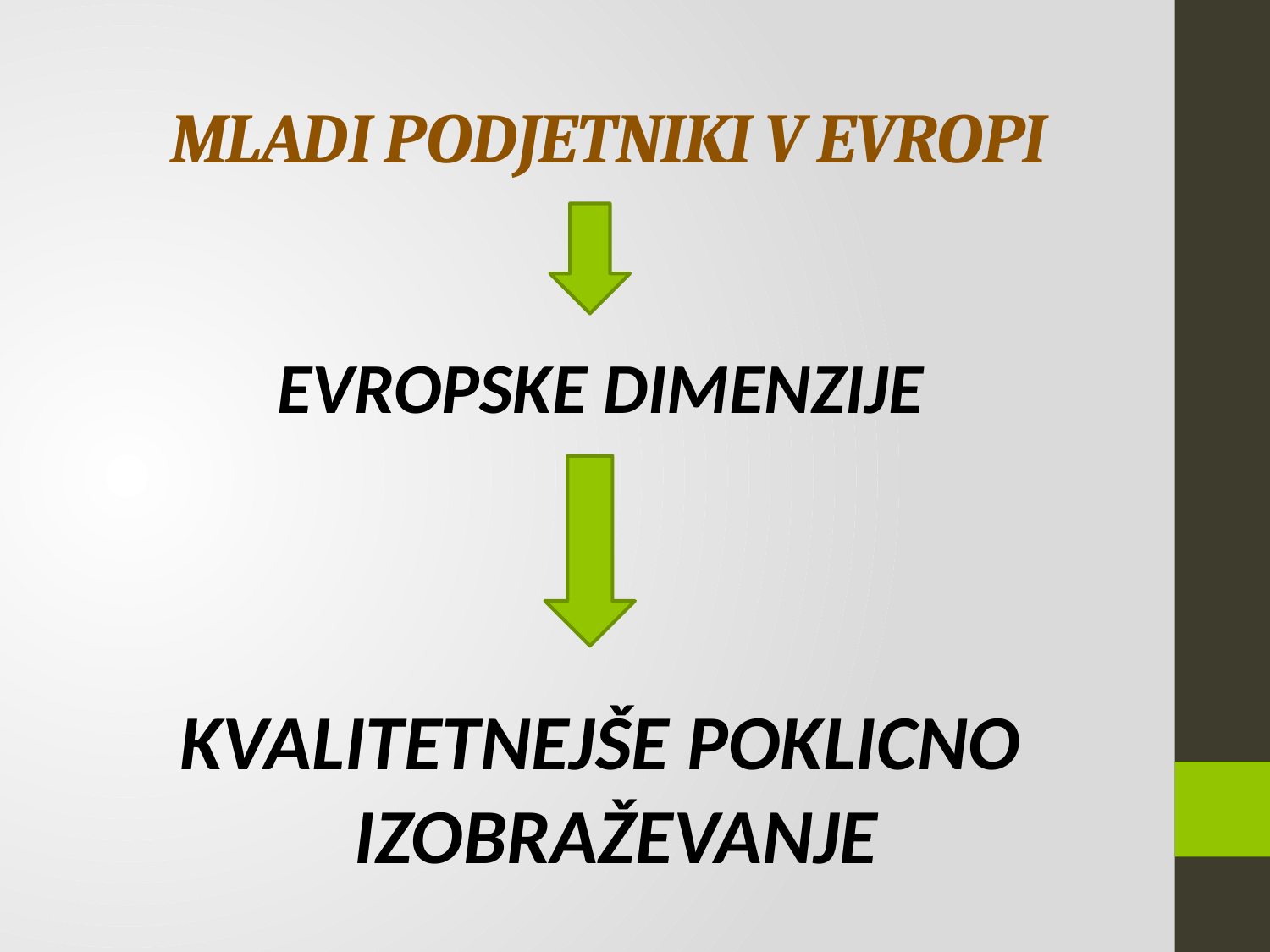

# MLADI PODJETNIKI V EVROPI

EVROPSKE DIMENZIJE

KVALITETNEJŠE POKLICNO IZOBRAŽEVANJE